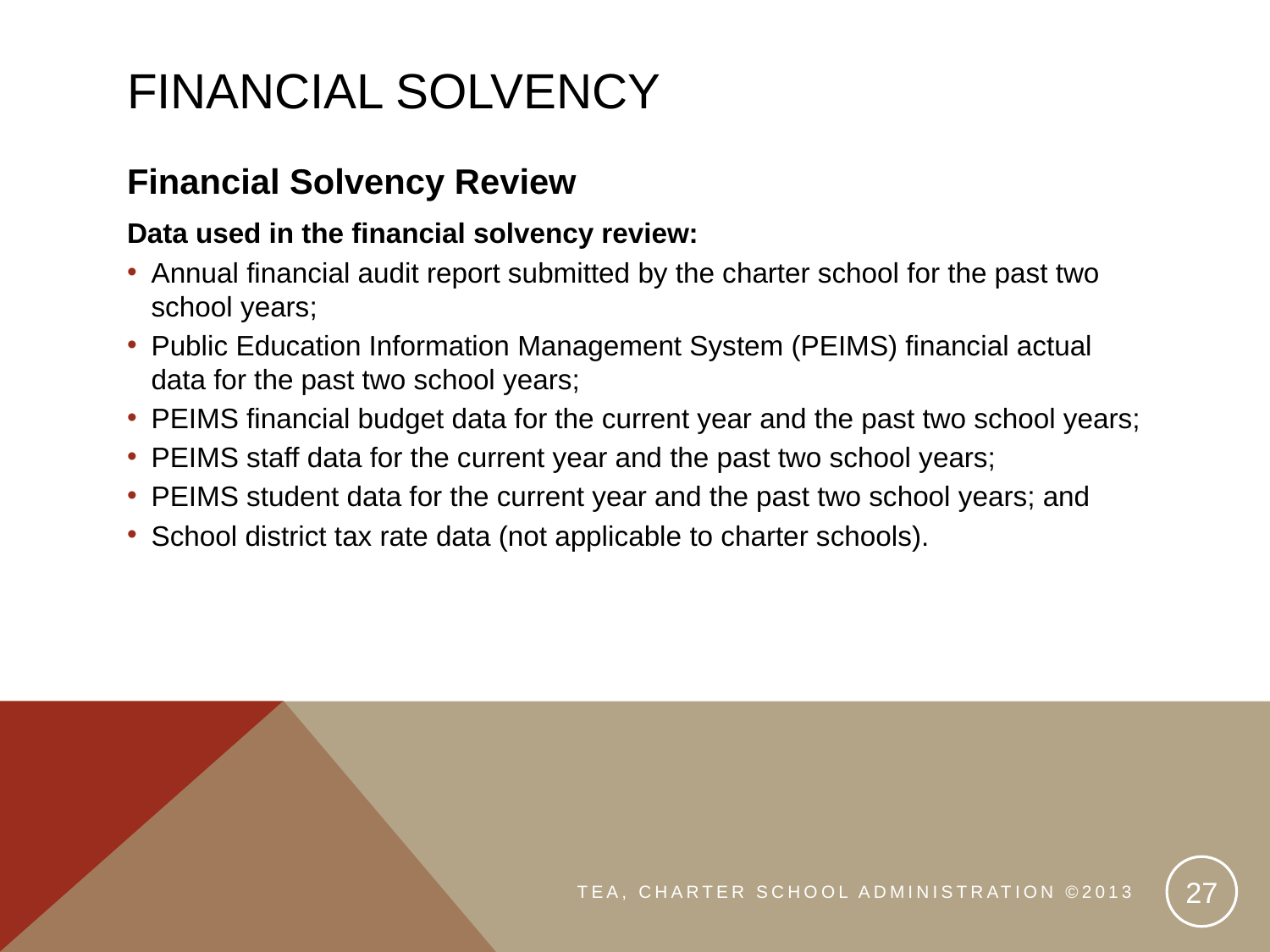

# Financial Solvency
Financial Solvency Review
Data used in the financial solvency review:
Annual financial audit report submitted by the charter school for the past two school years;
Public Education Information Management System (PEIMS) financial actual data for the past two school years;
PEIMS financial budget data for the current year and the past two school years;
PEIMS staff data for the current year and the past two school years;
PEIMS student data for the current year and the past two school years; and
School district tax rate data (not applicable to charter schools).
27
TEA, CHARTER SCHOOL ADMINISTRATION ©2013